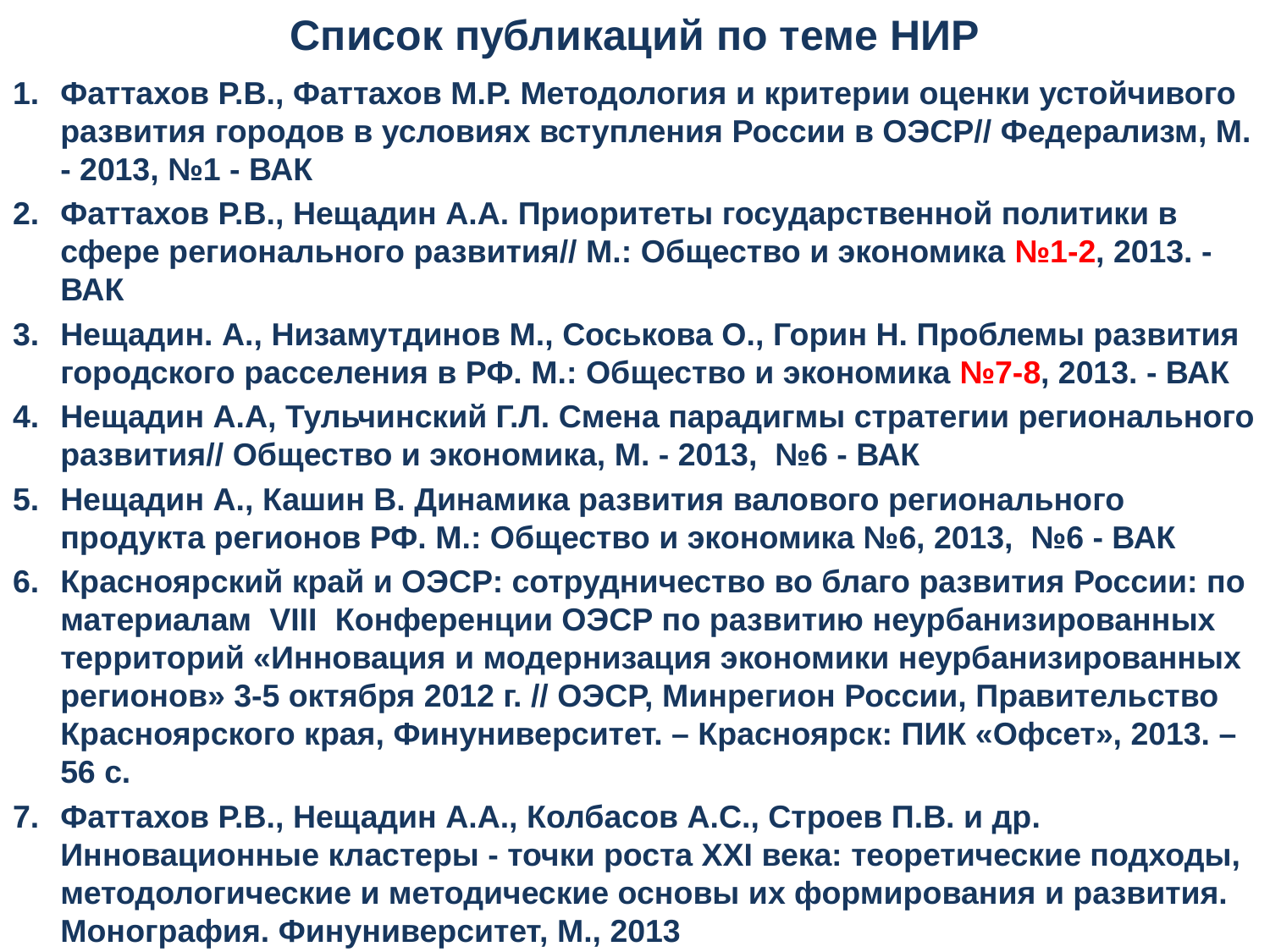

# Список публикаций по теме НИР
Фаттахов Р.В., Фаттахов М.Р. Методология и критерии оценки устойчивого развития городов в условиях вступления России в ОЭСР// Федерализм, М. - 2013, №1 - ВАК
Фаттахов Р.В., Нещадин А.А. Приоритеты государственной политики в сфере регионального развития// М.: Общество и экономика №1-2, 2013. - ВАК
Нещадин. А., Низамутдинов М., Соськова О., Горин Н. Проблемы развития городского расселения в РФ. М.: Общество и экономика №7-8, 2013. - ВАК
Нещадин А.А, Тульчинский Г.Л. Смена парадигмы стратегии регионального развития// Общество и экономика, М. - 2013,  №6 - ВАК
Нещадин А., Кашин В. Динамика развития валового регионального продукта регионов РФ. М.: Общество и экономика №6, 2013,  №6 - ВАК
Красноярский край и ОЭСР: сотрудничество во благо развития России: по материалам  VIII  Конференции ОЭСР по развитию неурбанизированных территорий «Инновация и модернизация экономики неурбанизированных регионов» 3-5 октября 2012 г. // ОЭСР, Минрегион России, Правительство Красноярского края, Финуниверситет. – Красноярск: ПИК «Офсет», 2013. – 56 с.
Фаттахов Р.В., Нещадин А.А., Колбасов А.С., Строев П.В. и др. Инновационные кластеры - точки роста ХХI века: теоретические подходы, методологические и методические основы их формирования и развития. Монография. Финуниверситет, М., 2013